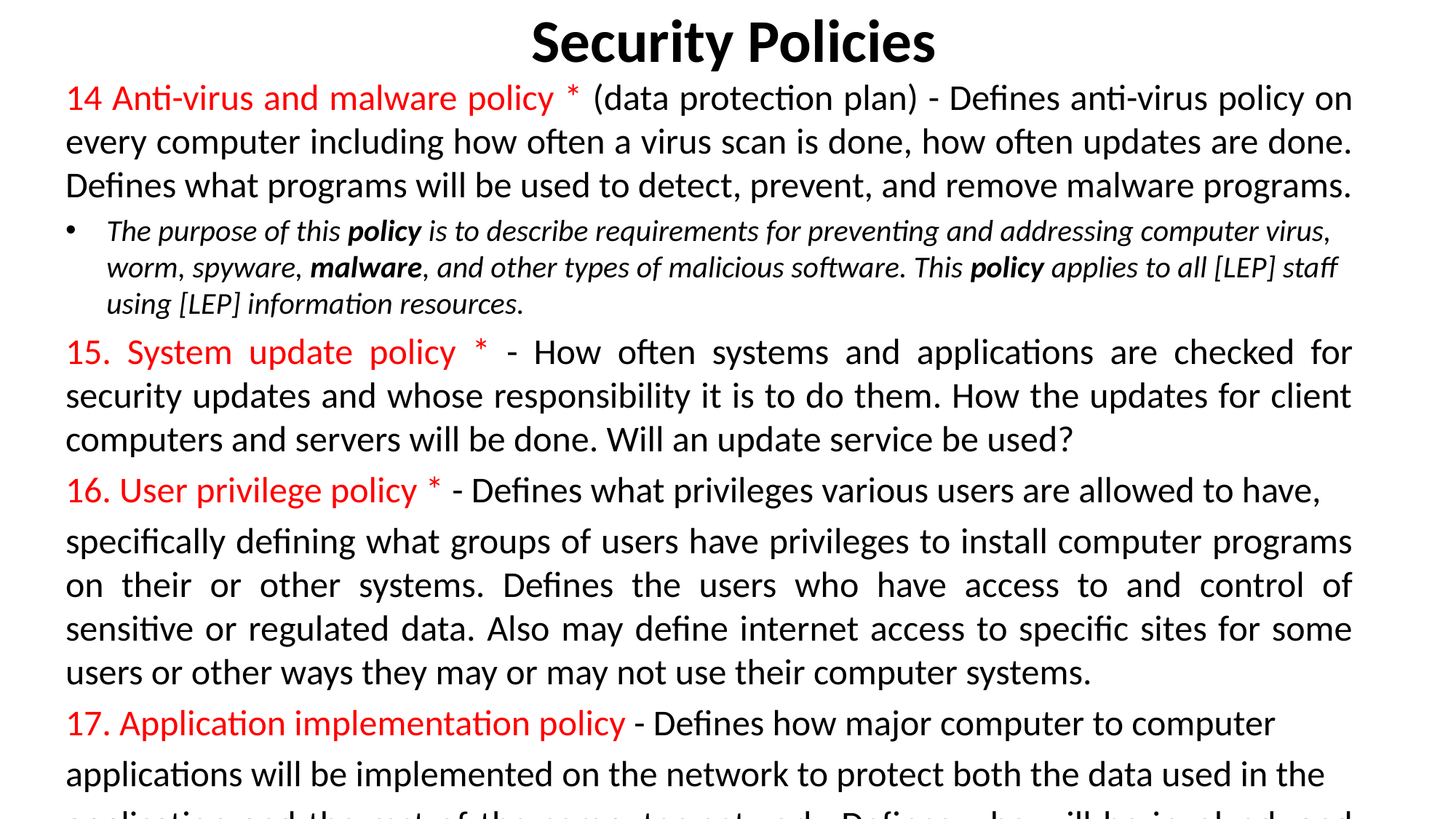

Security Policies
14 Anti-virus and malware policy * (data protection plan) - Defines anti-virus policy on every computer including how often a virus scan is done, how often updates are done. Defines what programs will be used to detect, prevent, and remove malware programs.
The purpose of this policy is to describe requirements for preventing and addressing computer virus, worm, spyware, malware, and other types of malicious software. This policy applies to all [LEP] staff using [LEP] information resources.
15. System update policy * - How often systems and applications are checked for security updates and whose responsibility it is to do them. How the updates for client computers and servers will be done. Will an update service be used?
16. User privilege policy * - Defines what privileges various users are allowed to have,
specifically defining what groups of users have privileges to install computer programs on their or other systems. Defines the users who have access to and control of sensitive or regulated data. Also may define internet access to specific sites for some users or other ways they may or may not use their computer systems.
17. Application implementation policy - Defines how major computer to computer
applications will be implemented on the network to protect both the data used in the
application and the rest of the computer network. Defines who will be involved, and who will sign off on the project plan.